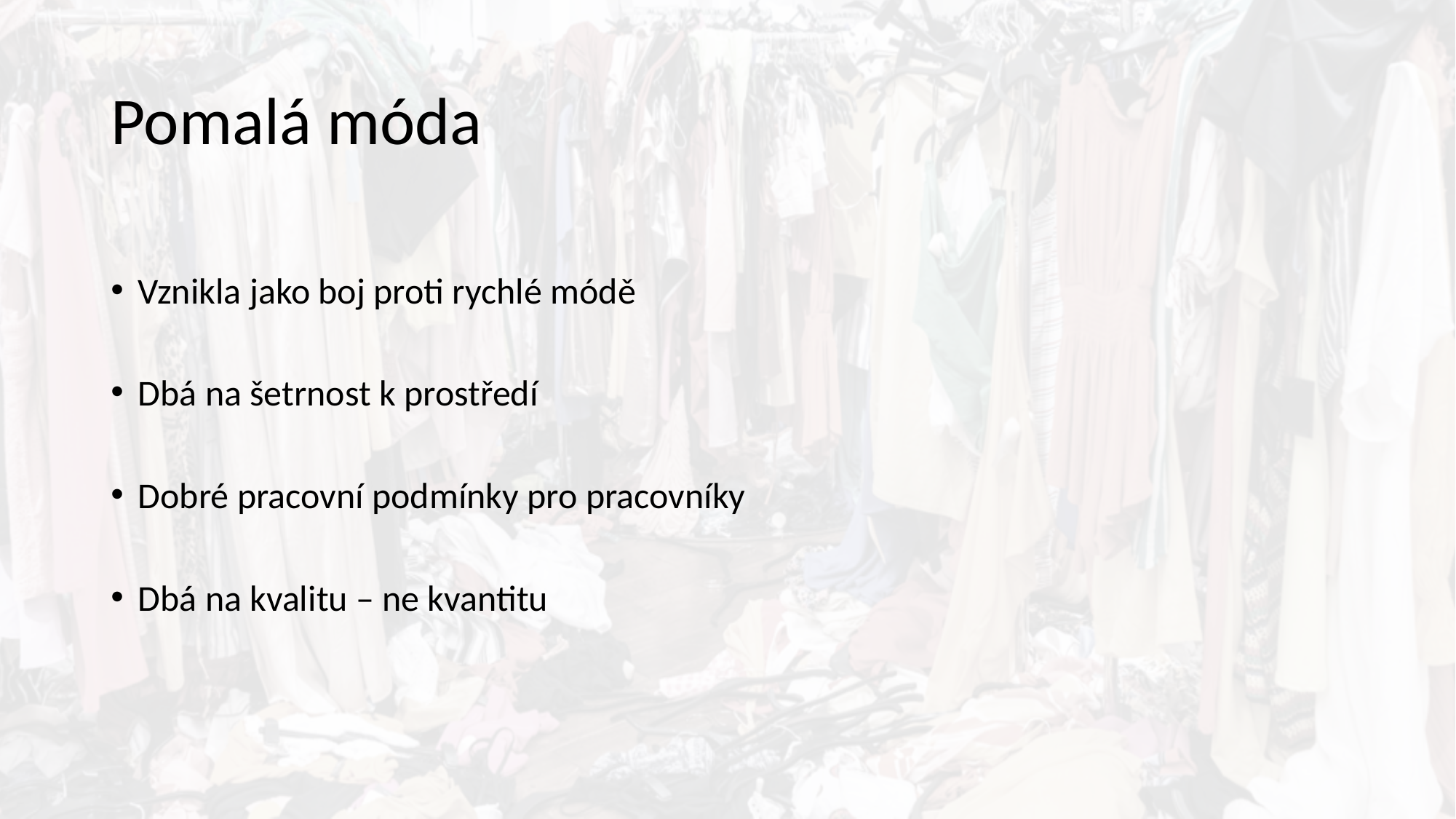

# Pomalá móda
Vznikla jako boj proti rychlé módě
Dbá na šetrnost k prostředí
Dobré pracovní podmínky pro pracovníky
Dbá na kvalitu – ne kvantitu